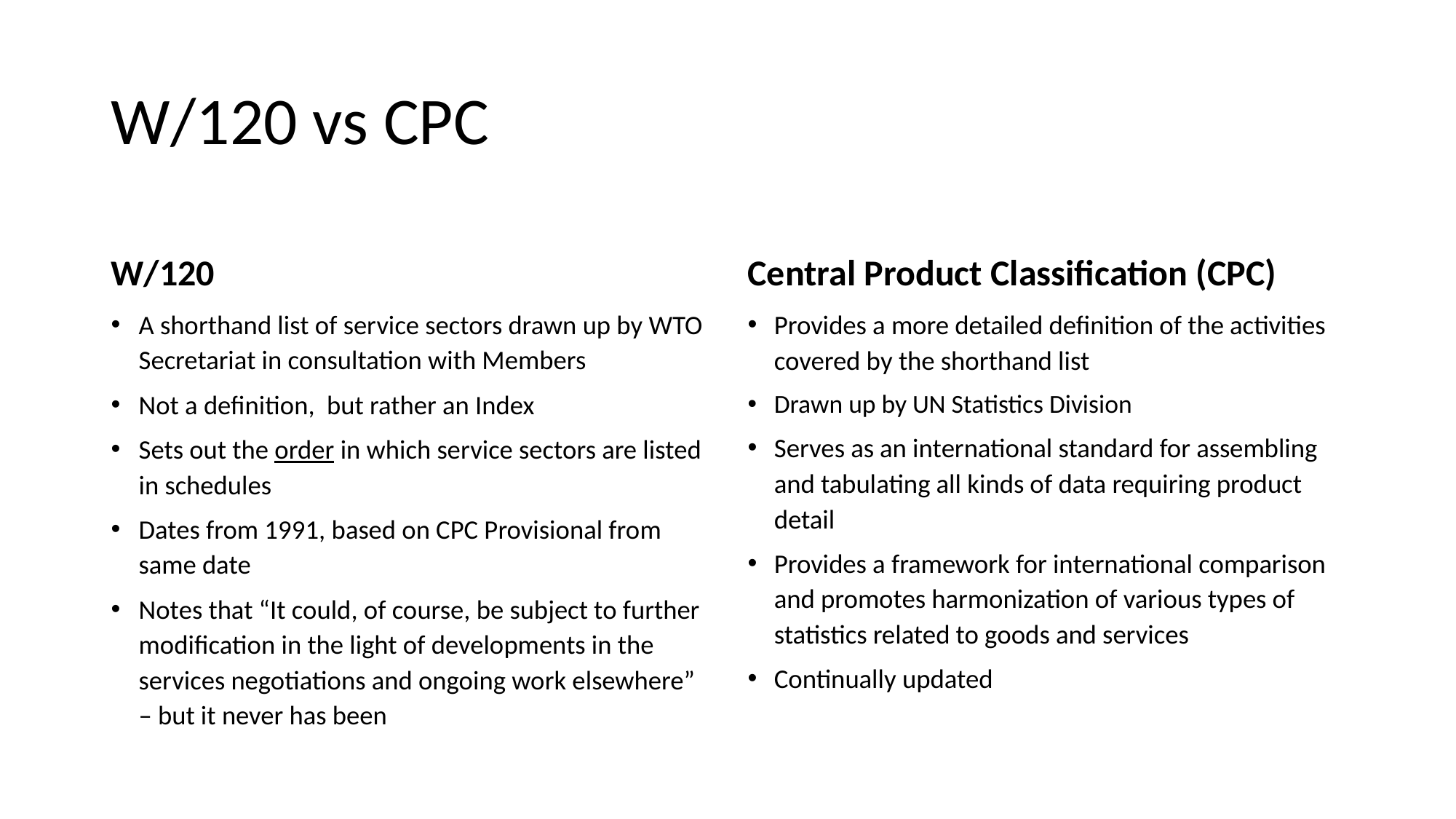

# W/120 vs CPC
W/120
Central Product Classification (CPC)
A shorthand list of service sectors drawn up by WTO Secretariat in consultation with Members
Not a definition,  but rather an Index
Sets out the order in which service sectors are listed in schedules
Dates from 1991, based on CPC Provisional from same date
Notes that “It could, of course, be subject to further modification in the light of developments in the services negotiations and ongoing work elsewhere” – but it never has been

Provides a more detailed definition of the activities covered by the shorthand list
Drawn up by UN Statistics Division
Serves as an international standard for assembling and tabulating all kinds of data requiring product detail
Provides a framework for international comparison and promotes harmonization of various types of statistics related to goods and services
Continually updated